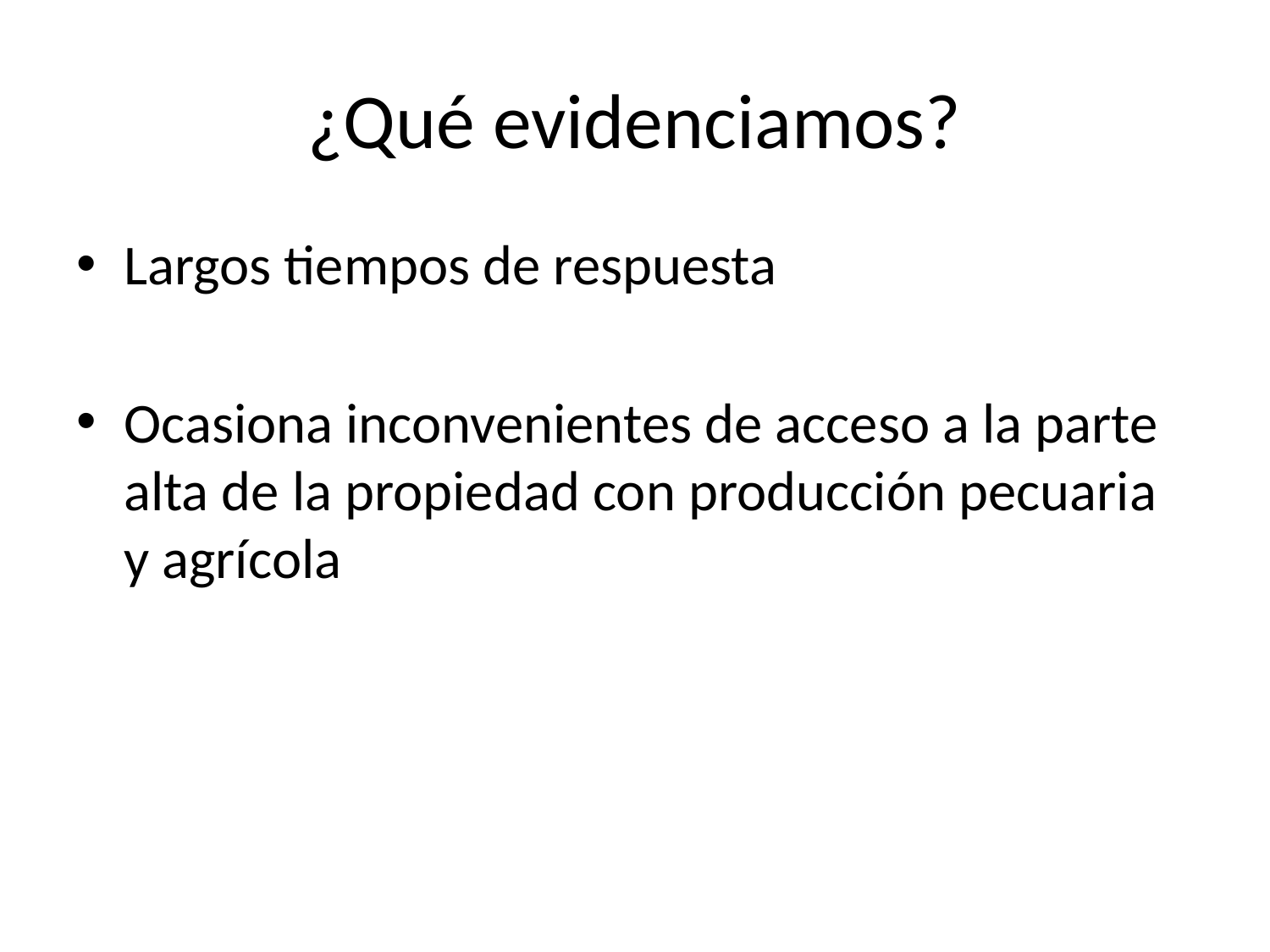

# ¿Qué evidenciamos?
Largos tiempos de respuesta

Ocasiona inconvenientes de acceso a la parte alta de la propiedad con producción pecuaria y agrícola